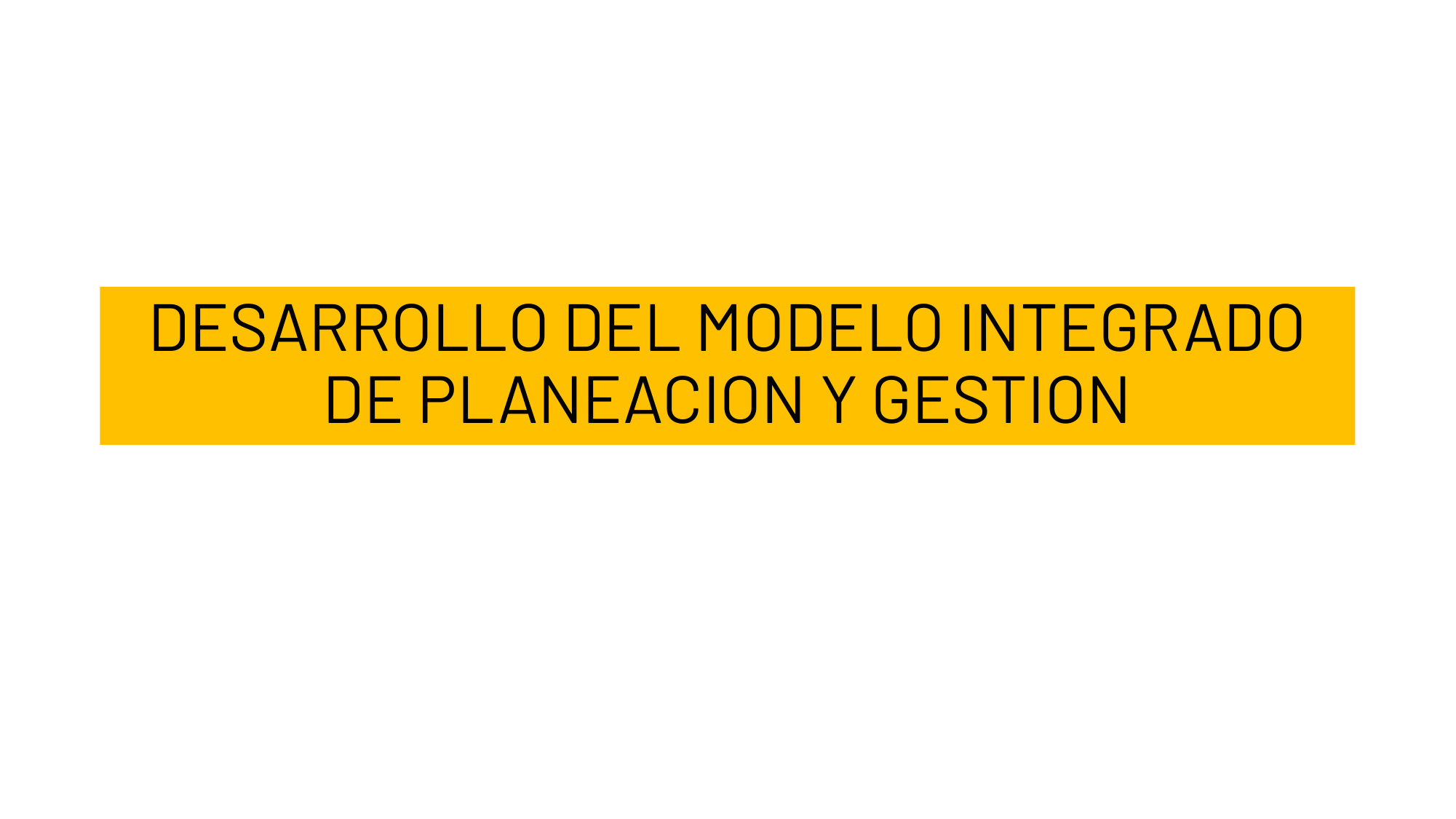

# DESARROLLO DEL MODELO INTEGRADO DE PLANEACION Y GESTION